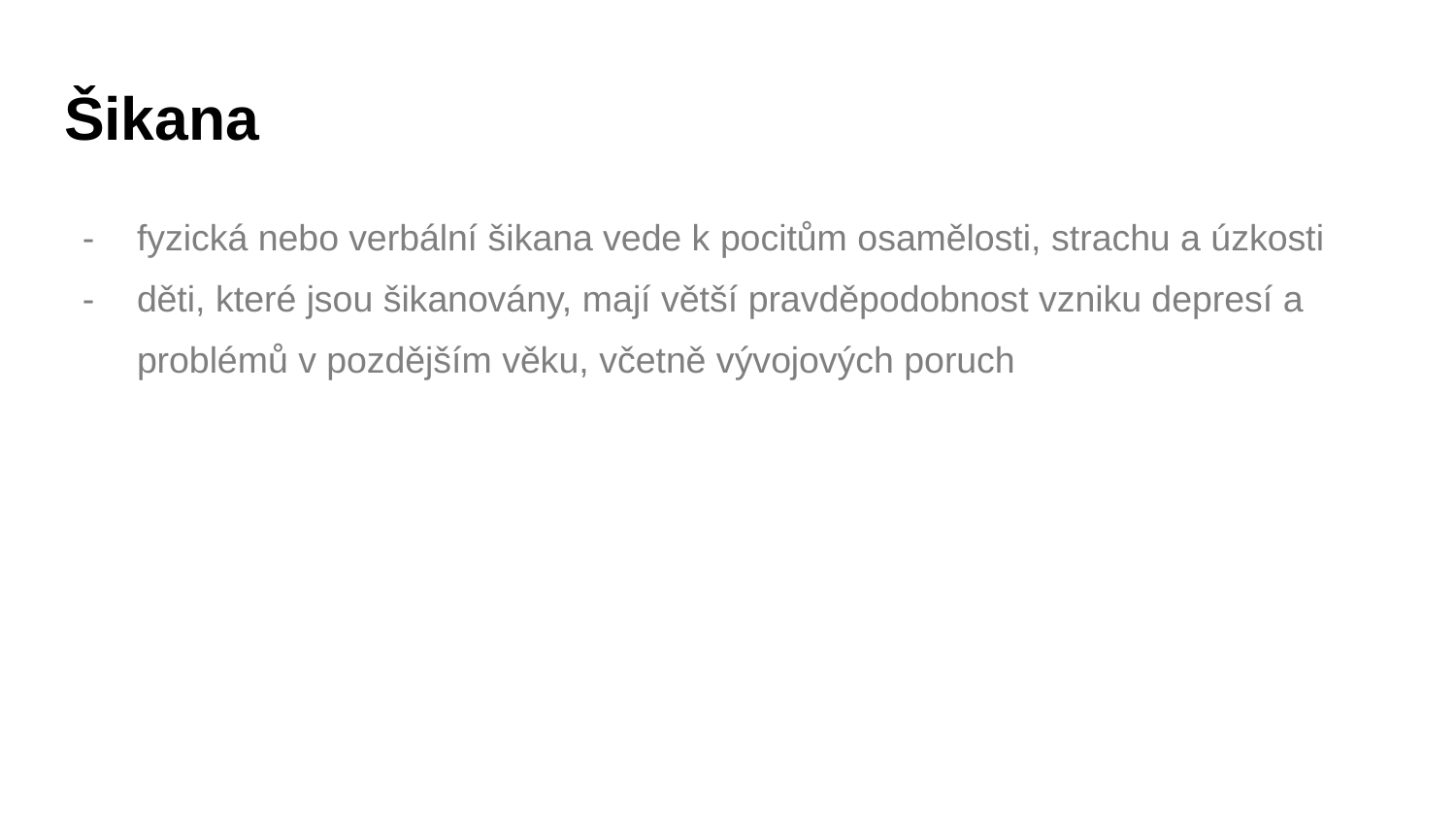

# Šikana
fyzická nebo verbální šikana vede k pocitům osamělosti, strachu a úzkosti
děti, které jsou šikanovány, mají větší pravděpodobnost vzniku depresí a problémů v pozdějším věku, včetně vývojových poruch